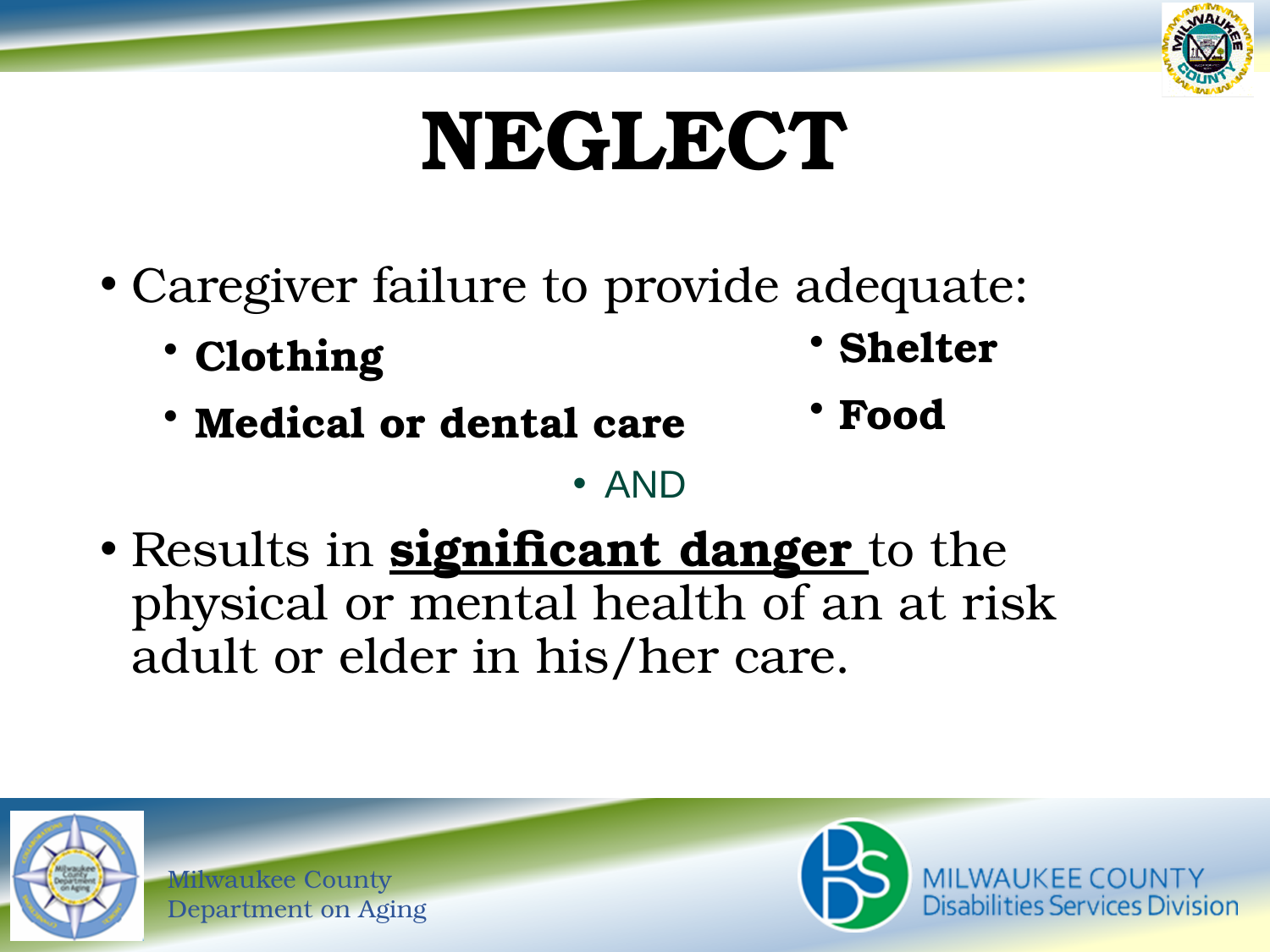

# NEGLECT
Caregiver failure to provide adequate:
Clothing
Medical or dental care
AND
Results in significant danger to the physical or mental health of an at risk adult or elder in his/her care.

Shelter
Food